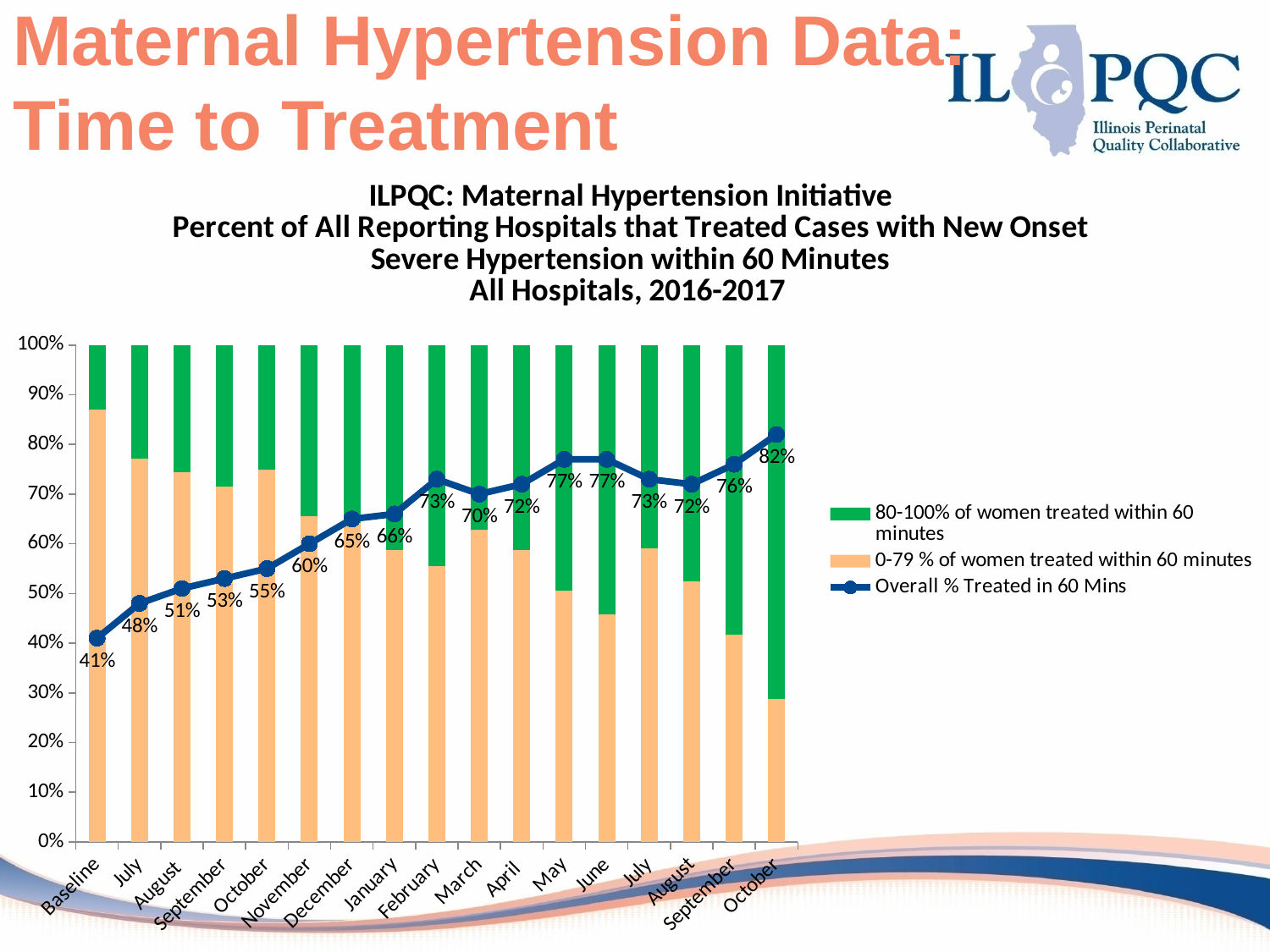

# Maternal Hypertension Data: Time to Treatment

### Chart: ILPQC: Maternal Hypertension Initiative
Percent of All Reporting Hospitals that Treated Cases with New Onset Severe Hypertension within 60 Minutes
All Hospitals, 2016-2017

| Category | 0-79 % of women treated within 60 minutes | 80-100% of women treated within 60 minutes | Overall % Treated in 60 Mins |
|---|---|---|---|
| Baseline | 0.869565217391305 | 0.130434782608696 | 0.41 |
| July | 0.772151898734178 | 0.227848101265823 | 0.48 |
| August  | 0.744186046511628 | 0.255813953488372 | 0.51 |
| September | 0.715909090909091 | 0.284090909090909 | 0.53 |
| October | 0.75 | 0.25 | 0.55 |
| November | 0.654761904761905 | 0.345238095238095 | 0.6 |
| December | 0.641975308641976 | 0.358024691358025 | 0.65 |
| January | 0.588235294117647 | 0.411764705882353 | 0.66 |
| February | 0.55421686746988 | 0.44578313253012 | 0.73 |
| March | 0.628205128205128 | 0.371794871794872 | 0.7 |
| April  | 0.5875 | 0.4125 | 0.72 |
| May | 0.505882352941176 | 0.494117647058824 | 0.77 |
| June | 0.457831325301205 | 0.542168674698796 | 0.77 |
| July | 0.590361445783132 | 0.457831325301205 | 0.73 |
| August | 0.523809523809524 | 0.476190476190476 | 0.72 |
| September | 0.417721518987342 | 0.582278481012658 | 0.76 |
| October | 0.287671232876712 | 0.712328767123288 | 0.82 |